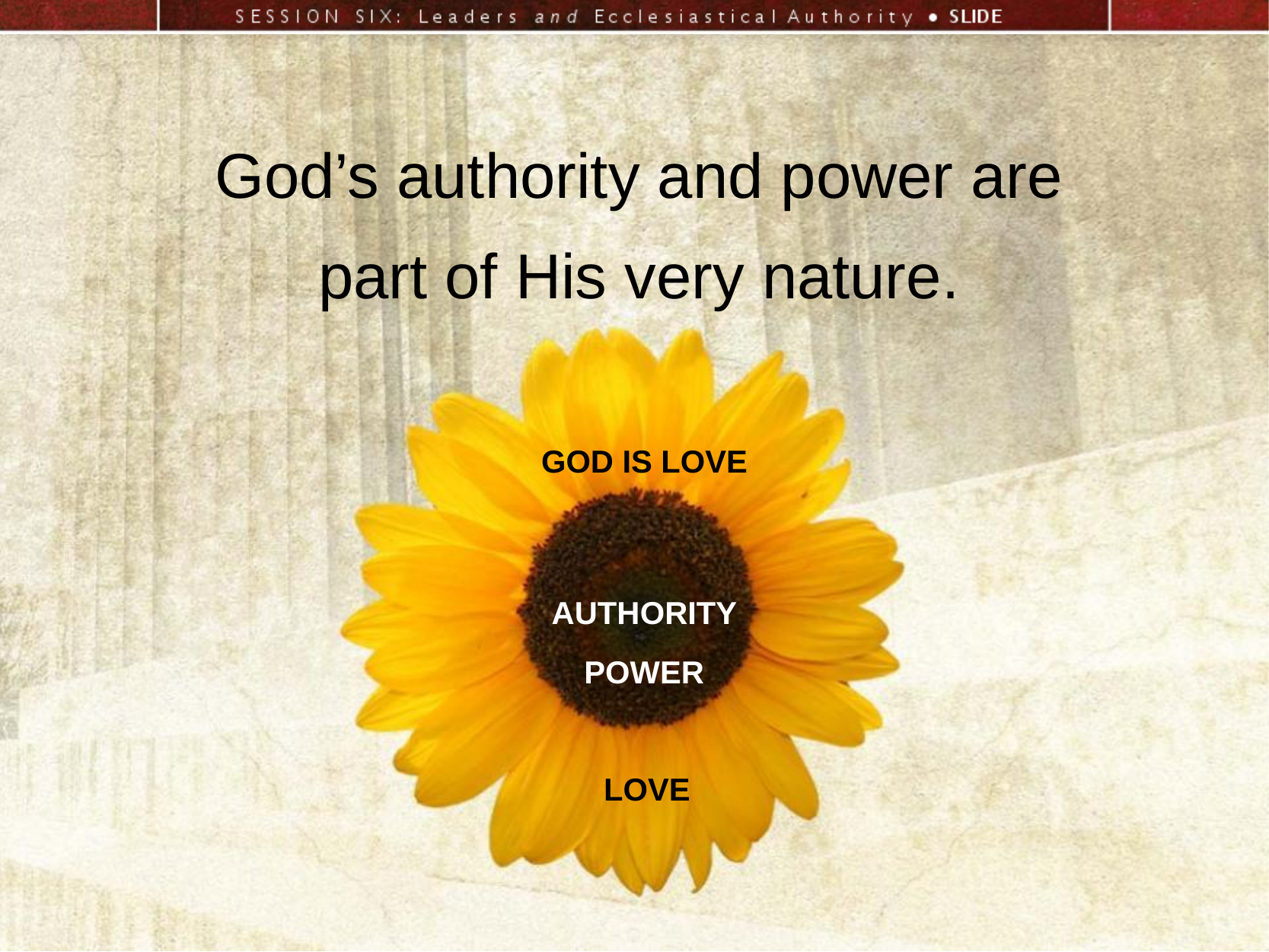

God’s authority and power are part of His very nature.
GOD IS LOVE
AUTHORITY
POWER
LOVE